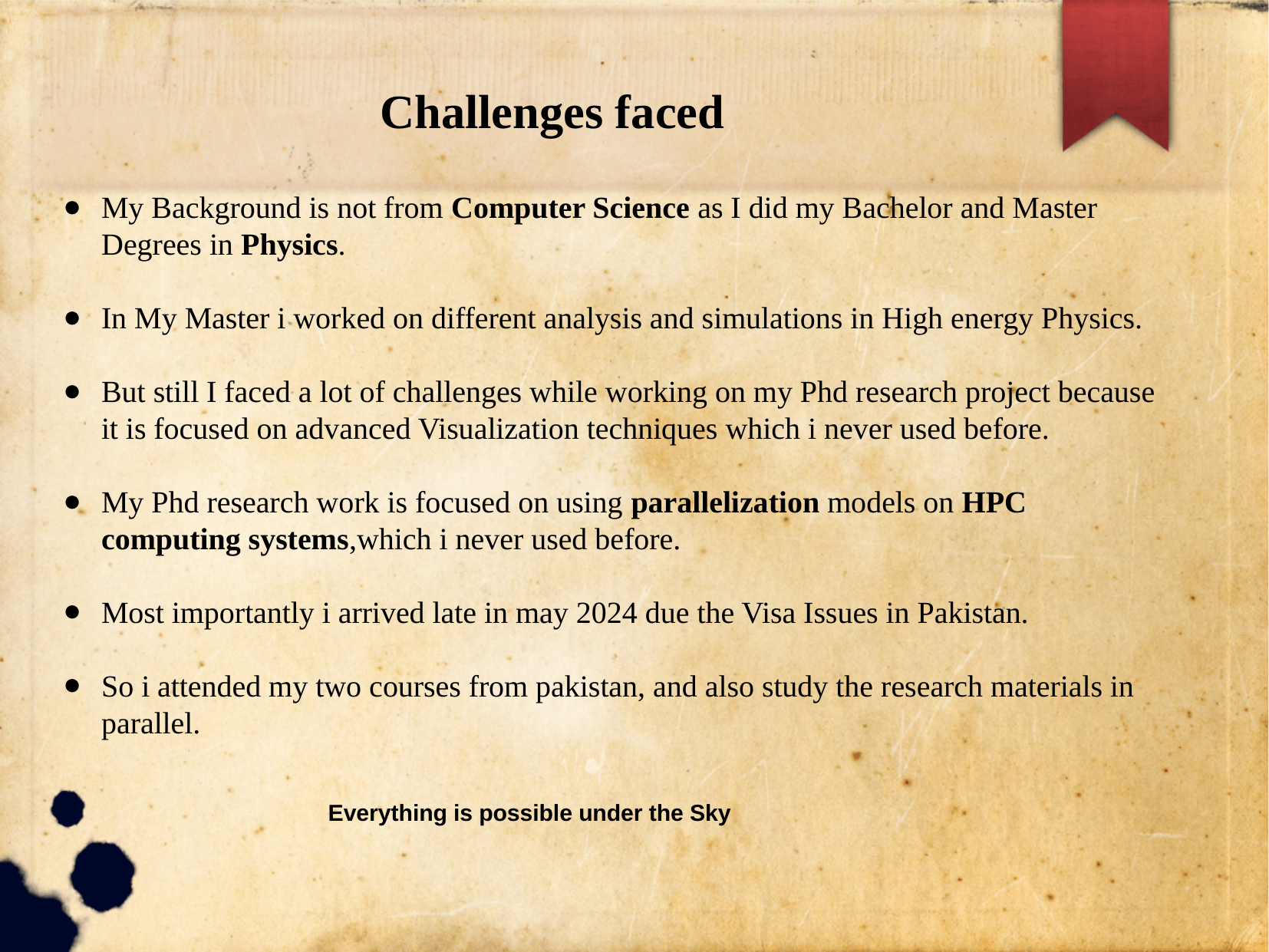

# Challenges faced
My Background is not from Computer Science as I did my Bachelor and Master Degrees in Physics.

In My Master i worked on different analysis and simulations in High energy Physics.

But still I faced a lot of challenges while working on my Phd research project because it is focused on advanced Visualization techniques which i never used before.

My Phd research work is focused on using parallelization models on HPC computing systems,which i never used before.

Most importantly i arrived late in may 2024 due the Visa Issues in Pakistan.

So i attended my two courses from pakistan, and also study the research materials in parallel.

                                                           Everything is possible under the Sky